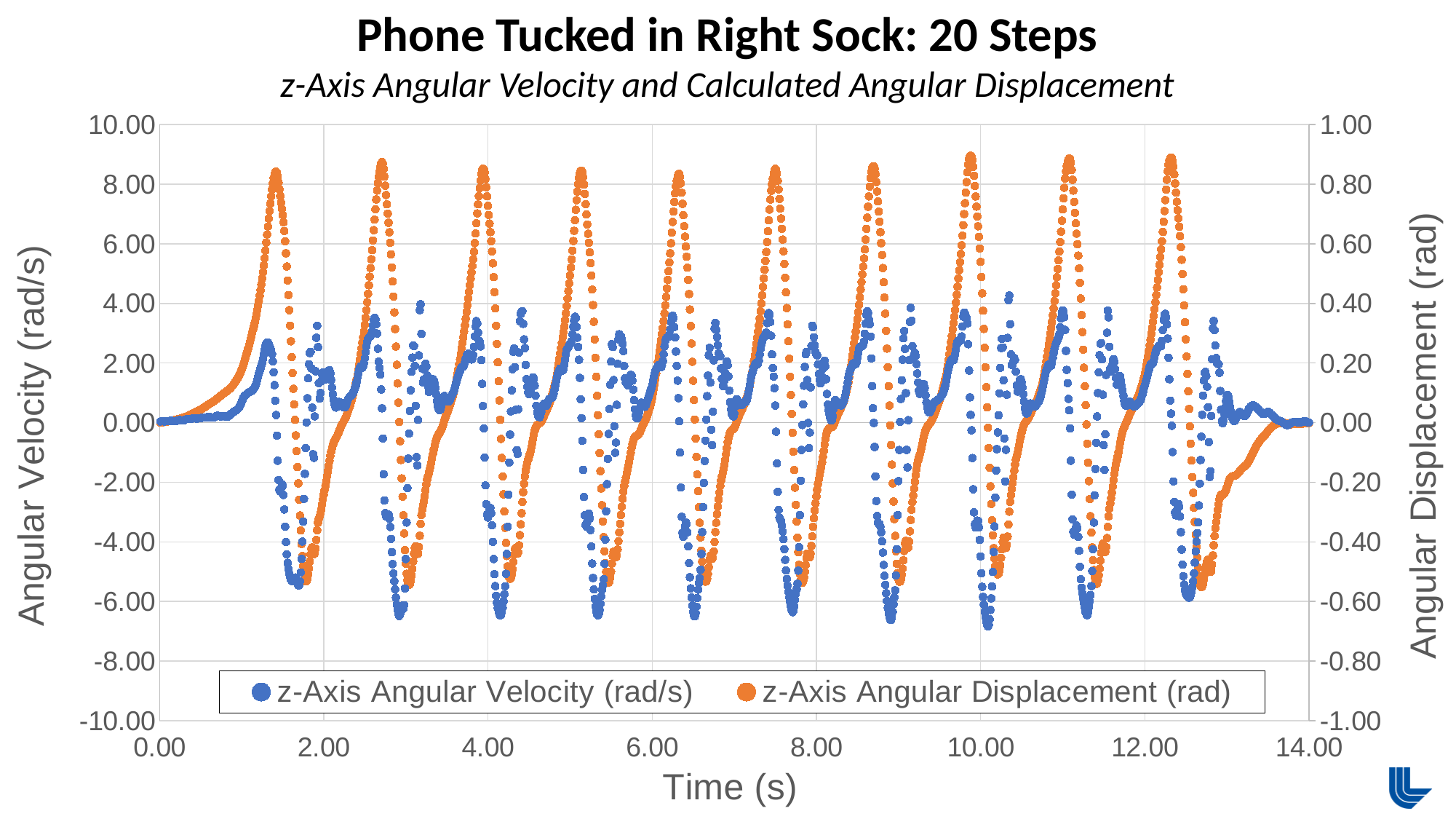

Phone Tucked in Right Sock: 20 Steps
z-Axis Angular Velocity and Calculated Angular Displacement

### Chart

| Category | z-Axis Angular Velocity (rad/s) | z-Axis Angular Displacement (rad) |
|---|---|---|